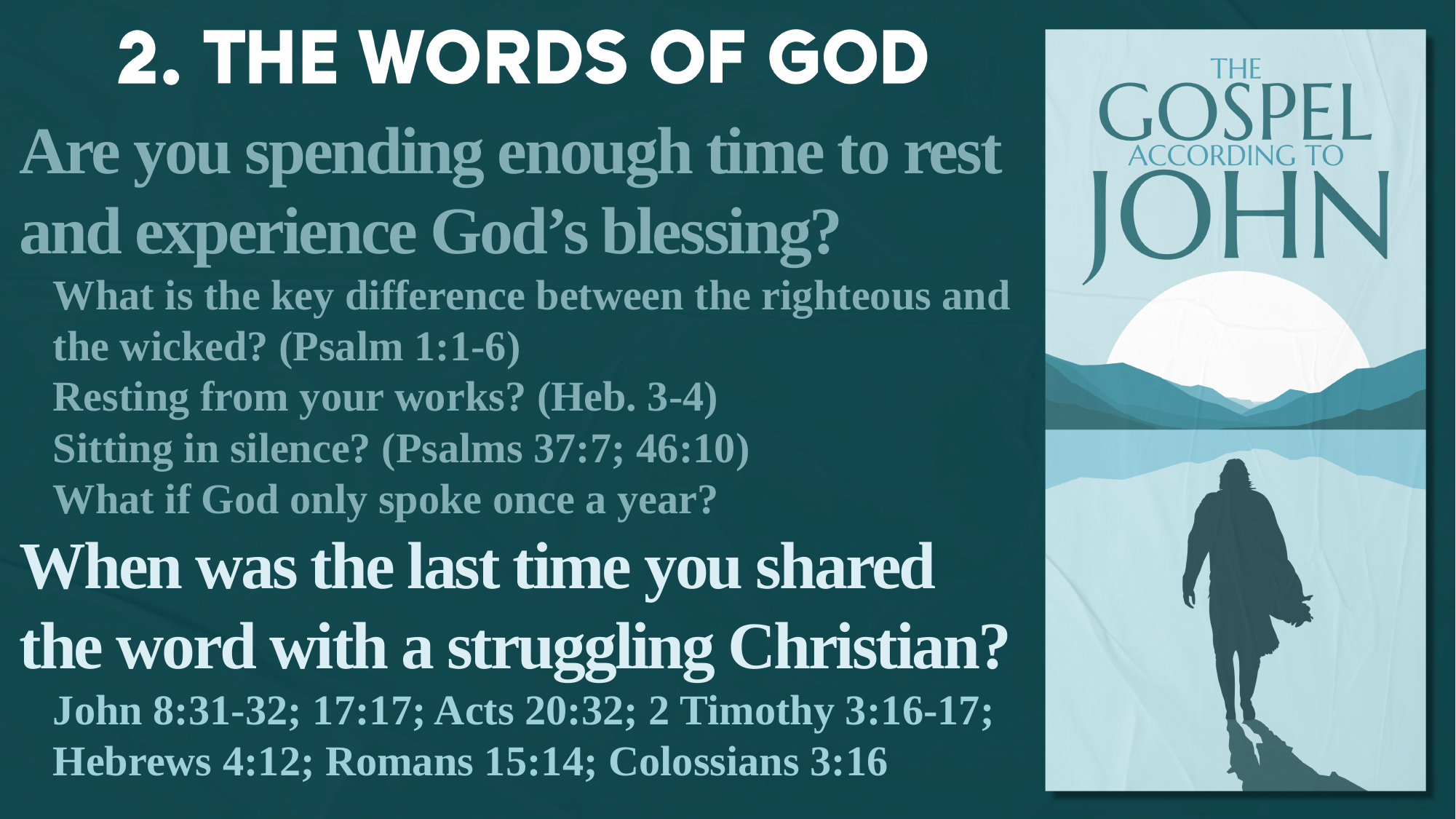

Are you spending enough time to rest and experience God’s blessing?
What is the key difference between the righteous and the wicked? (Psalm 1:1-6)
Resting from your works? (Heb. 3-4)
Sitting in silence? (Psalms 37:7; 46:10)
What if God only spoke once a year?
When was the last time you shared the word with a struggling Christian?
John 8:31-32; 17:17; Acts 20:32; 2 Timothy 3:16-17;
Hebrews 4:12; Romans 15:14; Colossians 3:16